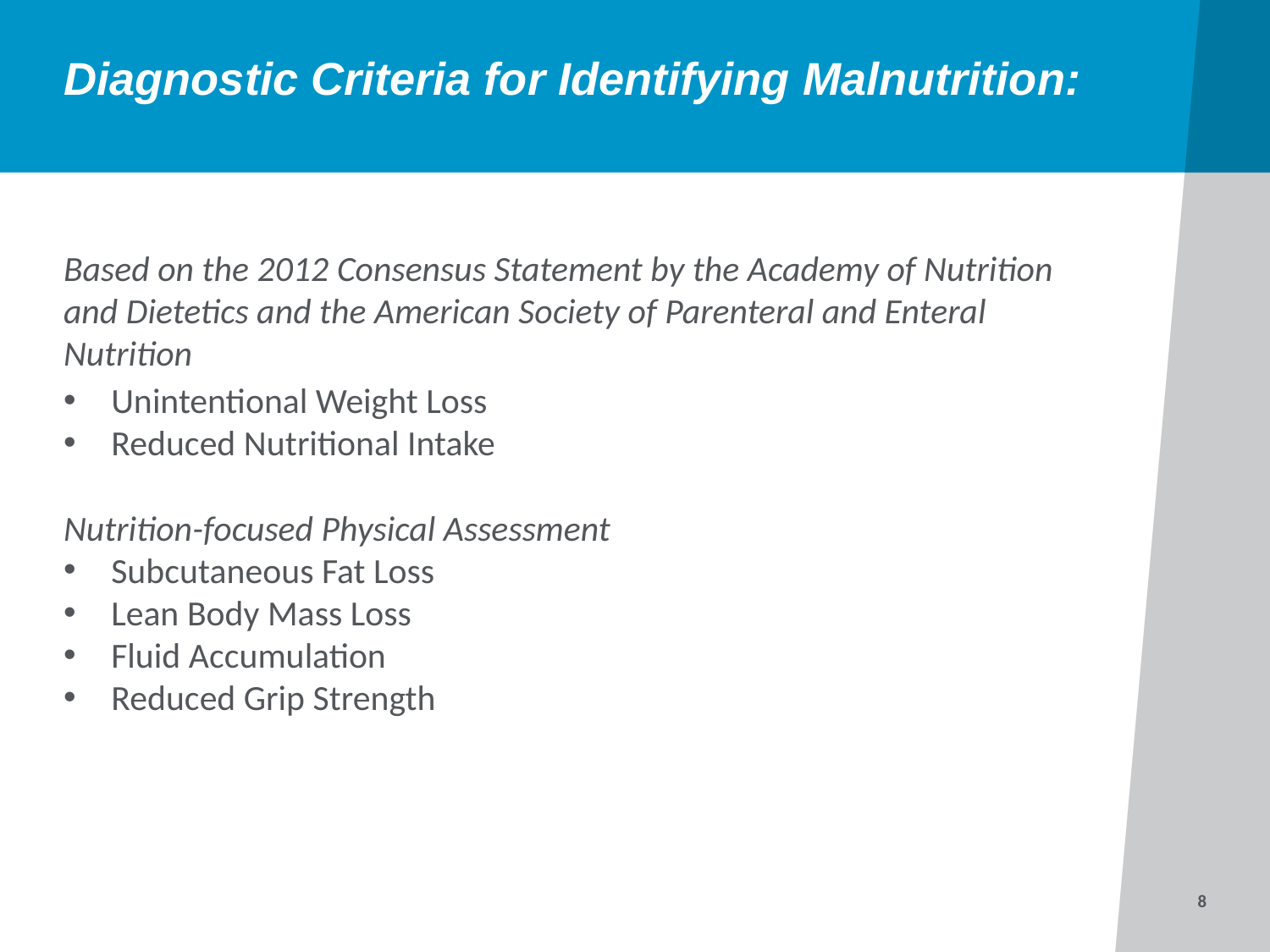

# Diagnostic Criteria for Identifying Malnutrition:
Based on the 2012 Consensus Statement by the Academy of Nutrition and Dietetics and the American Society of Parenteral and Enteral Nutrition

Unintentional Weight Loss
Reduced Nutritional Intake

Nutrition-focused Physical Assessment
Subcutaneous Fat Loss
Lean Body Mass Loss
Fluid Accumulation
Reduced Grip Strength

8